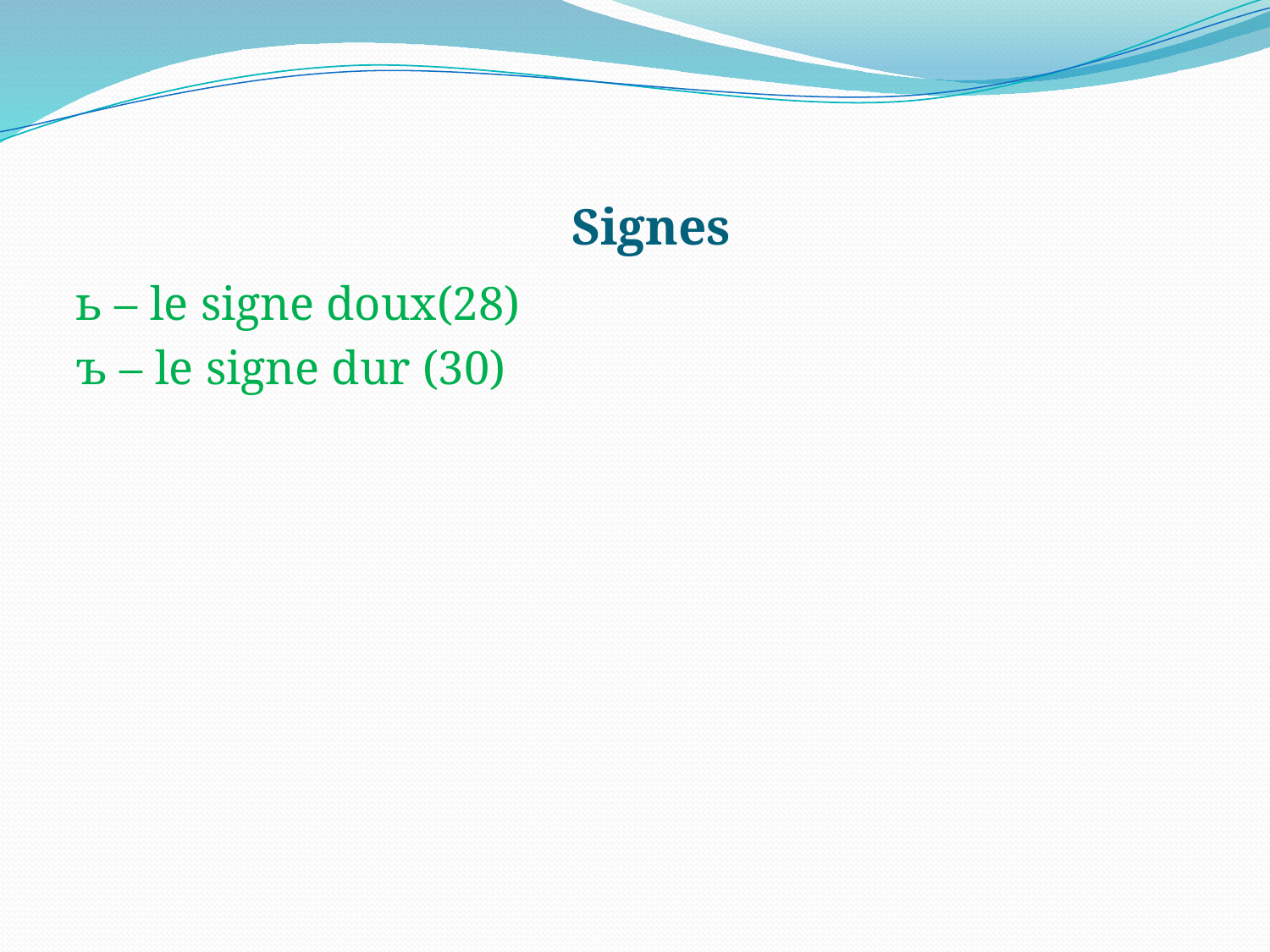

# Signes
ь – le signe doux(28)
ъ – le signe dur (30)